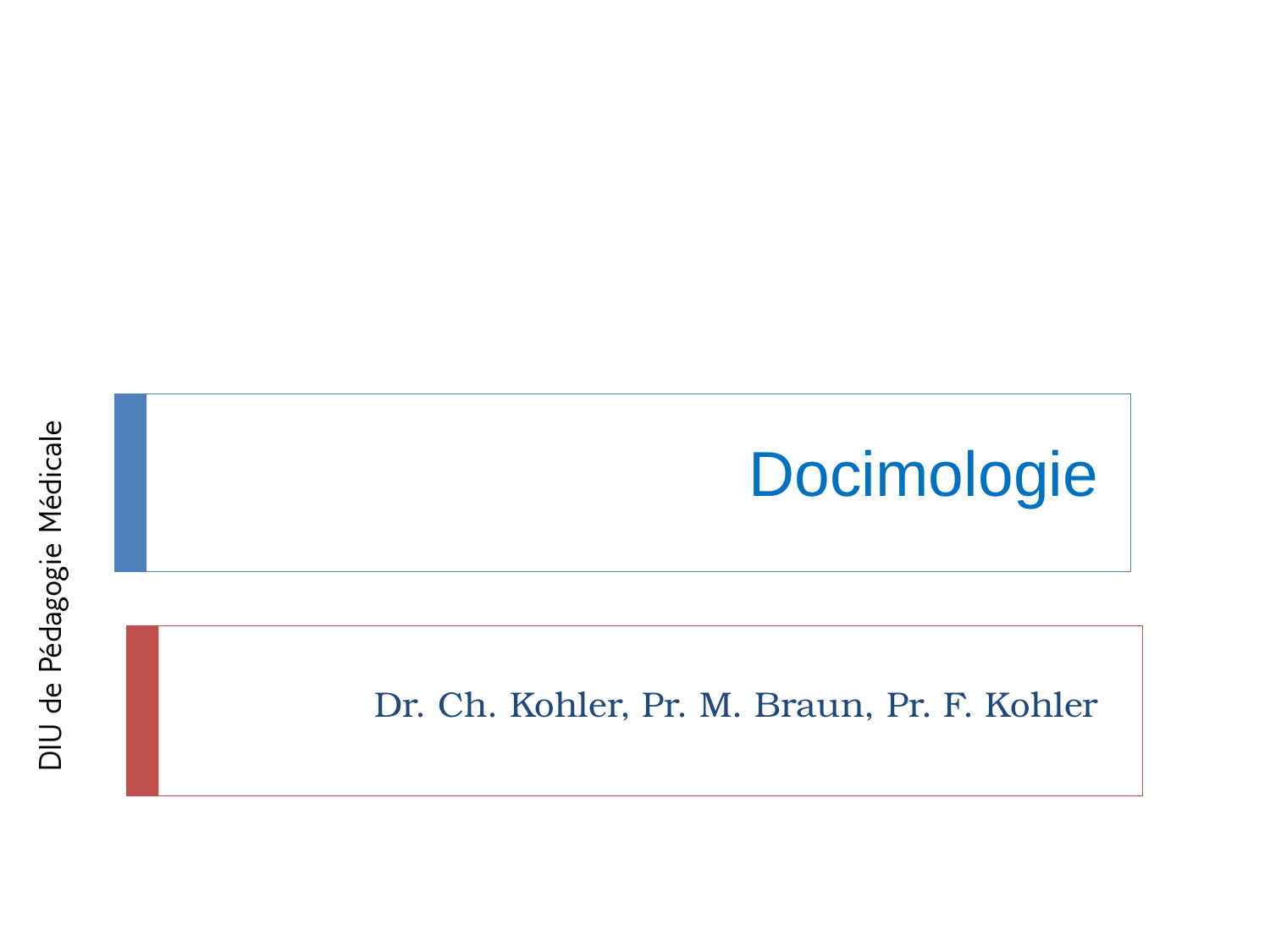

# Docimologie
Dr. Ch. Kohler, Pr. M. Braun, Pr. F. Kohler